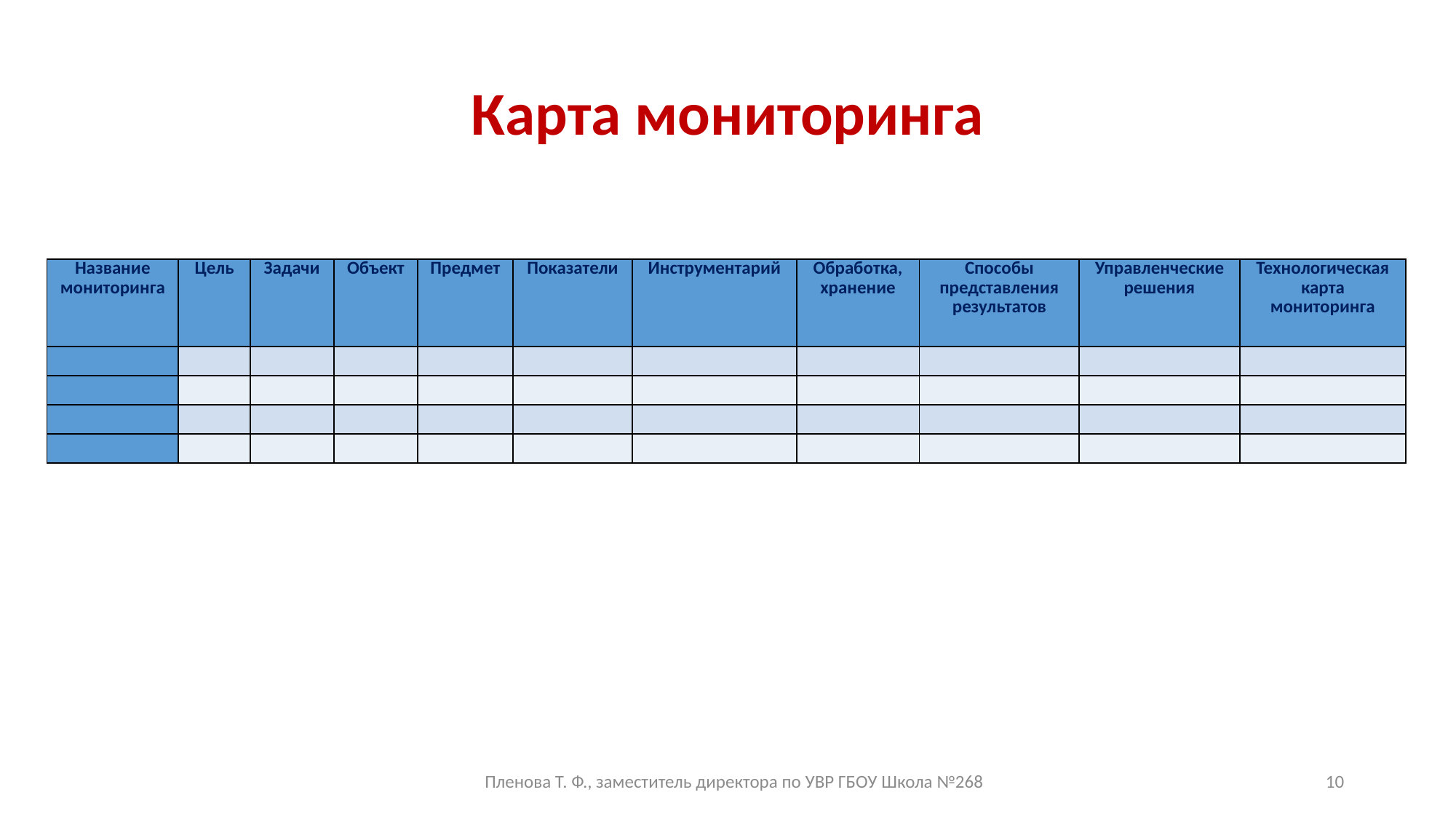

# Карта мониторинга
| Название мониторинга | Цель | Задачи | Объект | Предмет | Показатели | Инструментарий | Обработка, хранение | Способы представления результатов | Управленческие решения | Технологическая карта мониторинга |
| --- | --- | --- | --- | --- | --- | --- | --- | --- | --- | --- |
|  |  |  |  |  |  |  |  |  |  |  |
|  |  |  |  |  |  |  |  |  |  |  |
|  |  |  |  |  |  |  |  |  |  |  |
|  |  |  |  |  |  |  |  |  |  |  |
Пленова Т. Ф., заместитель директора по УВР ГБОУ Школа №268
10